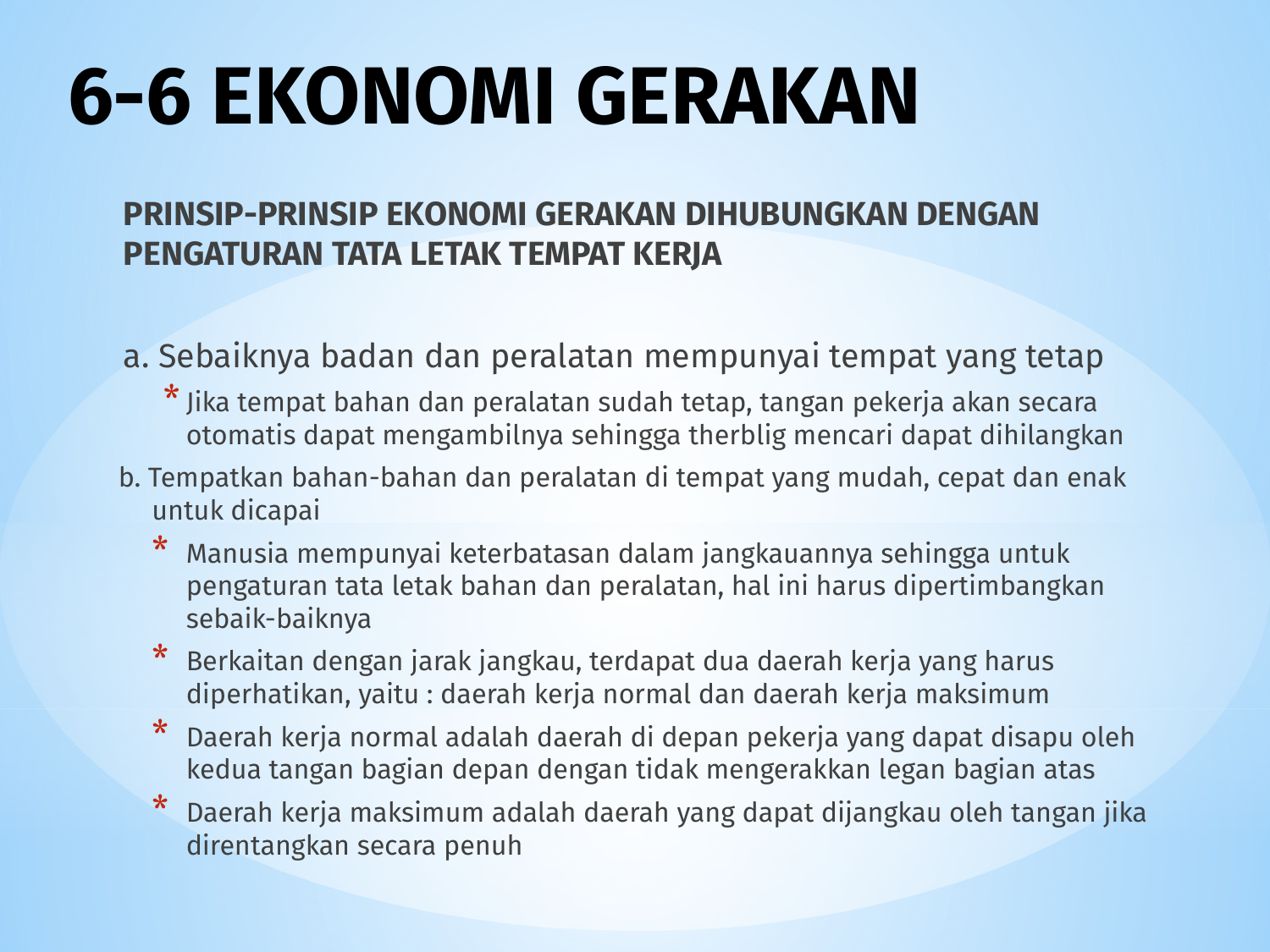

# 6-6 EKONOMI GERAKAN
PRINSIP-PRINSIP EKONOMI GERAKAN DIHUBUNGKAN DENGAN PENGATURAN TATA LETAK TEMPAT KERJA

a. Sebaiknya badan dan peralatan mempunyai tempat yang tetap
Jika tempat bahan dan peralatan sudah tetap, tangan pekerja akan secara otomatis dapat mengambilnya sehingga therblig mencari dapat dihilangkan
b. Tempatkan bahan-bahan dan peralatan di tempat yang mudah, cepat dan enak untuk dicapai
Manusia mempunyai keterbatasan dalam jangkauannya sehingga untuk pengaturan tata letak bahan dan peralatan, hal ini harus dipertimbangkan sebaik-baiknya
Berkaitan dengan jarak jangkau, terdapat dua daerah kerja yang harus diperhatikan, yaitu : daerah kerja normal dan daerah kerja maksimum
Daerah kerja normal adalah daerah di depan pekerja yang dapat disapu oleh kedua tangan bagian depan dengan tidak mengerakkan legan bagian atas
Daerah kerja maksimum adalah daerah yang dapat dijangkau oleh tangan jika direntangkan secara penuh